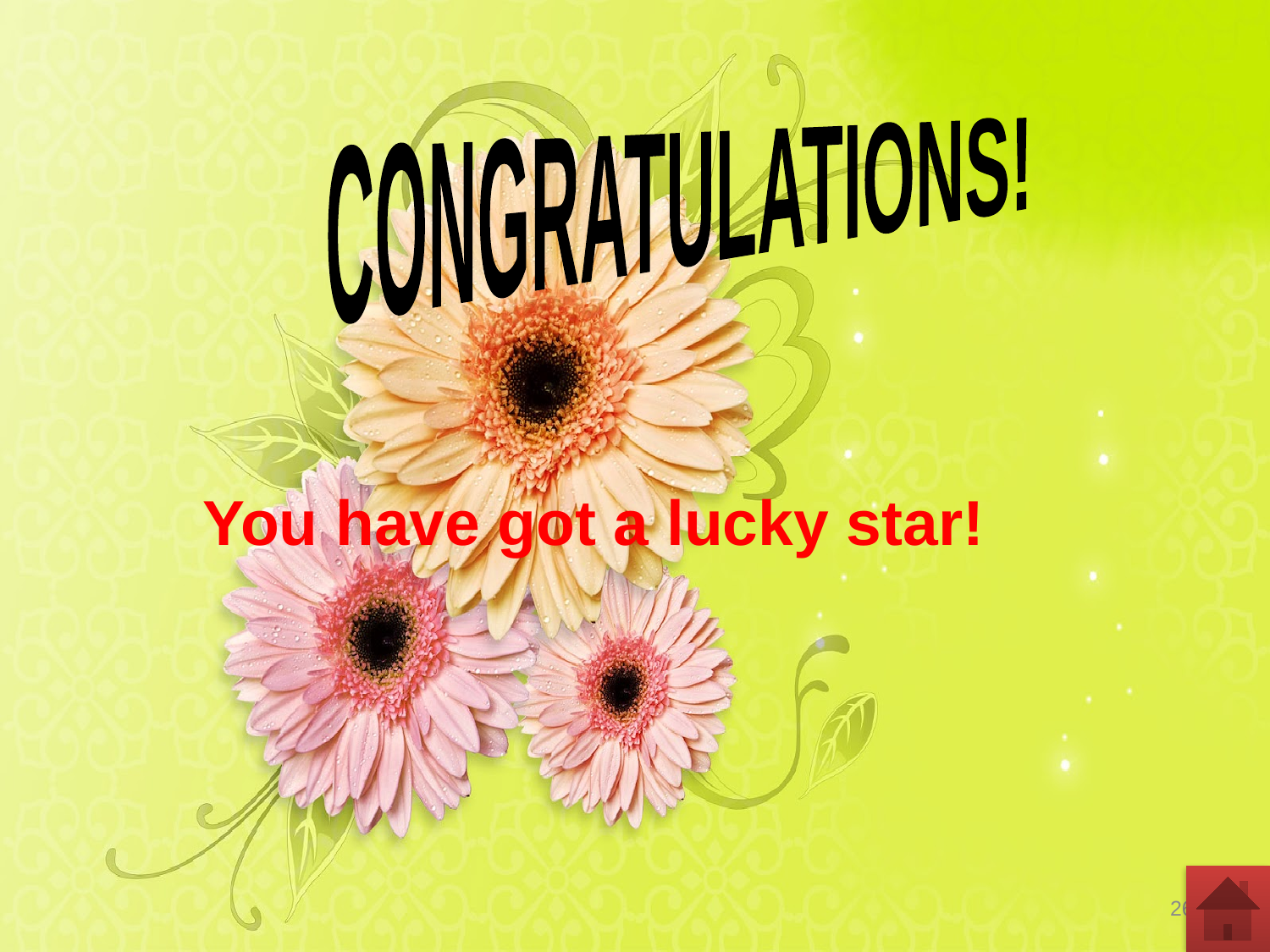

CONGRATULATIONS!
You have got a lucky star!

26